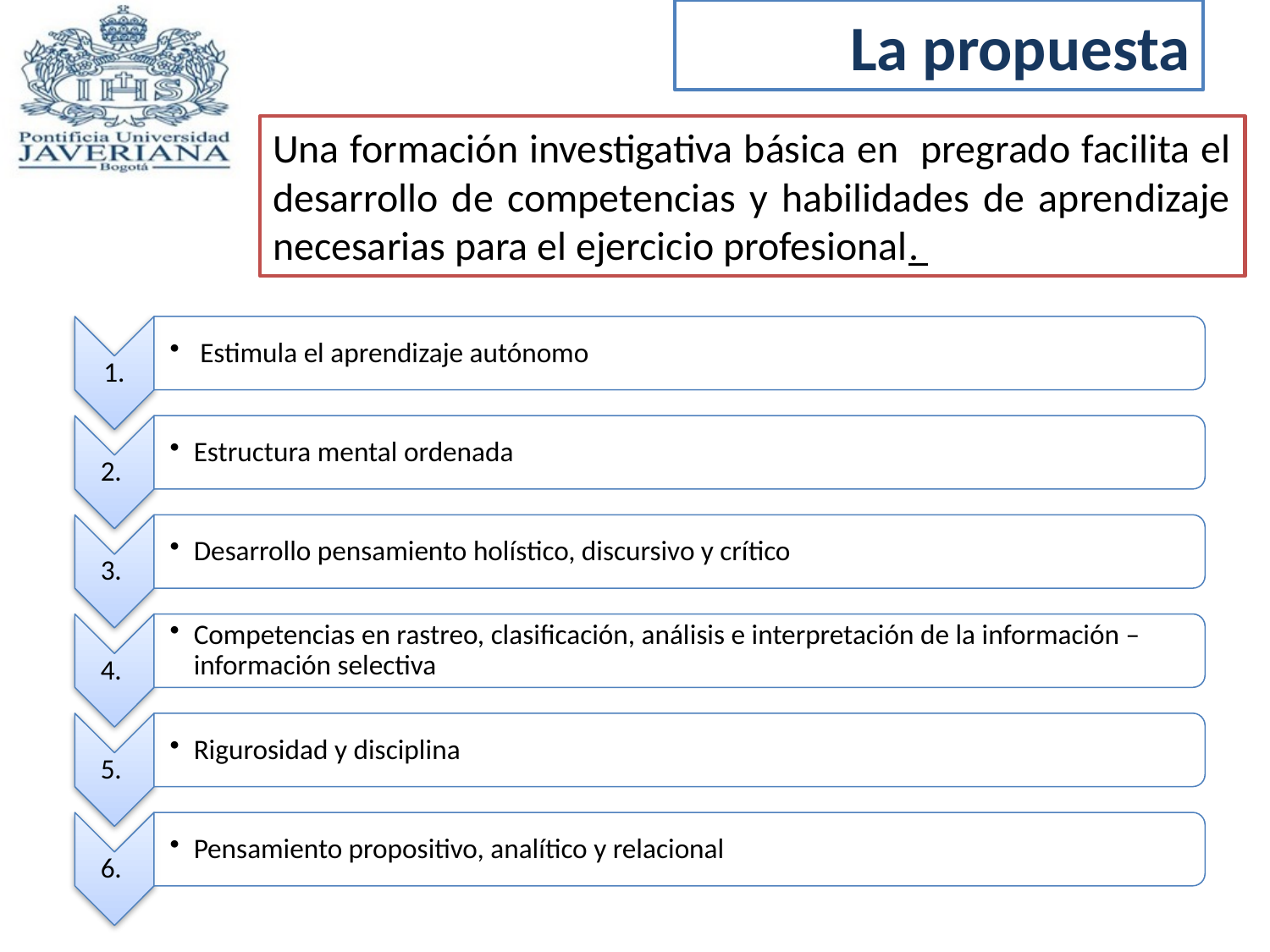

# La propuesta
Una formación investigativa básica en  pregrado facilita el desarrollo de competencias y habilidades de aprendizaje necesarias para el ejercicio profesional.

1.
 Estimula el aprendizaje autónomo
2.
Estructura mental ordenada
3.
Desarrollo pensamiento holístico, discursivo y crítico
4.
Competencias en rastreo, clasificación, análisis e interpretación de la información – información selectiva
5.
Rigurosidad y disciplina
6.
Pensamiento propositivo, analítico y relacional